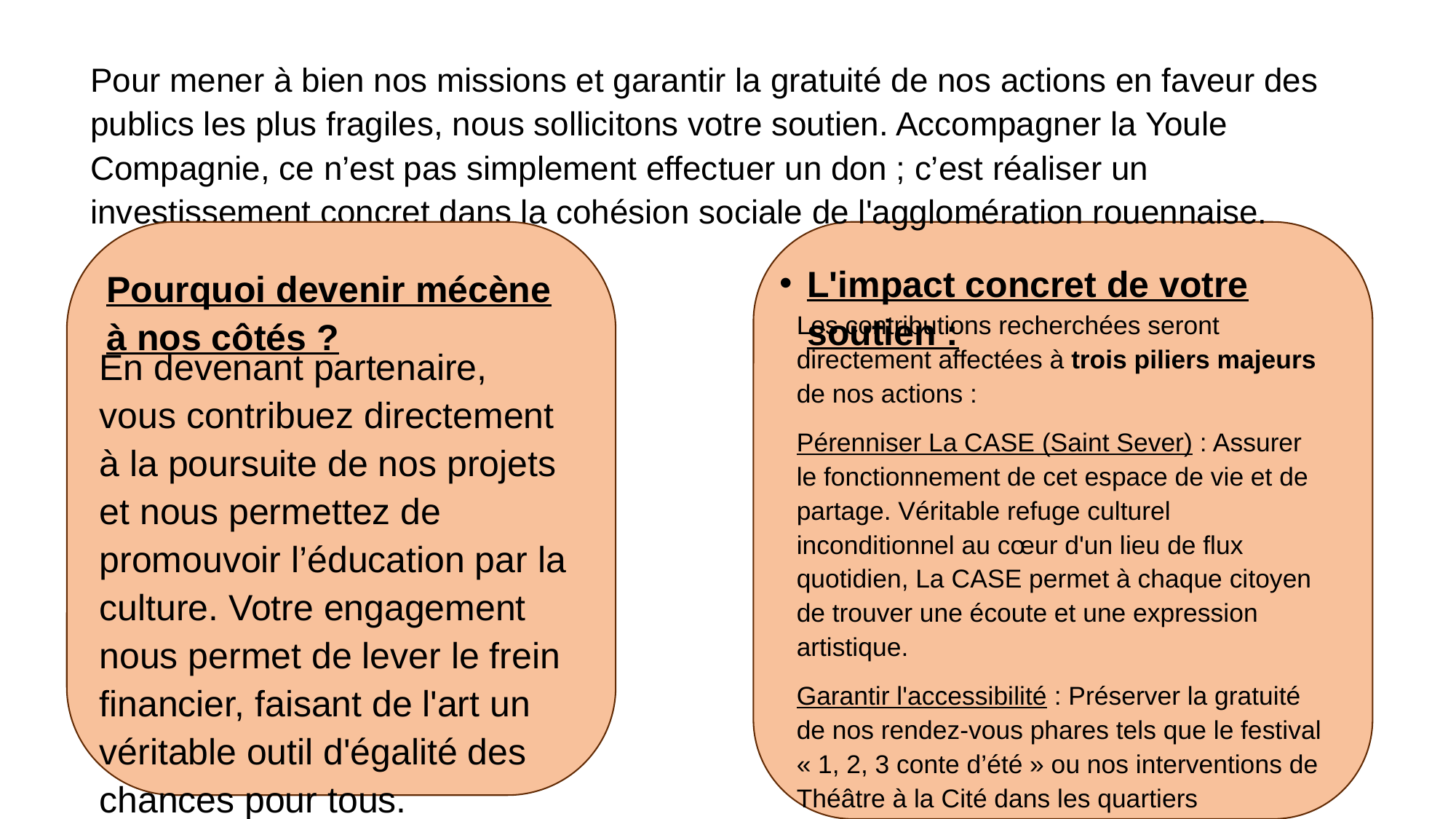

Pour mener à bien nos missions et garantir la gratuité de nos actions en faveur des publics les plus fragiles, nous sollicitons votre soutien. Accompagner la Youle Compagnie, ce n’est pas simplement effectuer un don ; c’est réaliser un investissement concret dans la cohésion sociale de l'agglomération rouennaise.

L'impact concret de votre soutien :

Pourquoi devenir mécène à nos côtés ?

Les contributions recherchées seront directement affectées à trois piliers majeurs de nos actions :
Pérenniser La CASE (Saint Sever) : Assurer le fonctionnement de cet espace de vie et de partage. Véritable refuge culturel inconditionnel au cœur d'un lieu de flux quotidien, La CASE permet à chaque citoyen de trouver une écoute et une expression artistique.
Garantir l'accessibilité : Préserver la gratuité de nos rendez-vous phares tels que le festival « 1, 2, 3 conte d’été » ou nos interventions de Théâtre à la Cité dans les quartiers prioritaires
Moderniser notre parc technique : Acquérir un équipement performant (sonorisation, éclairage, vidéo) pour assurer la qualité professionnelle de nos représentations, qu'elles soient en plein air ou au sein de La CASE.

En devenant partenaire, vous contribuez directement à la poursuite de nos projets et nous permettez de promouvoir l’éducation par la culture. Votre engagement nous permet de lever le frein financier, faisant de l'art un véritable outil d'égalité des chances pour tous.